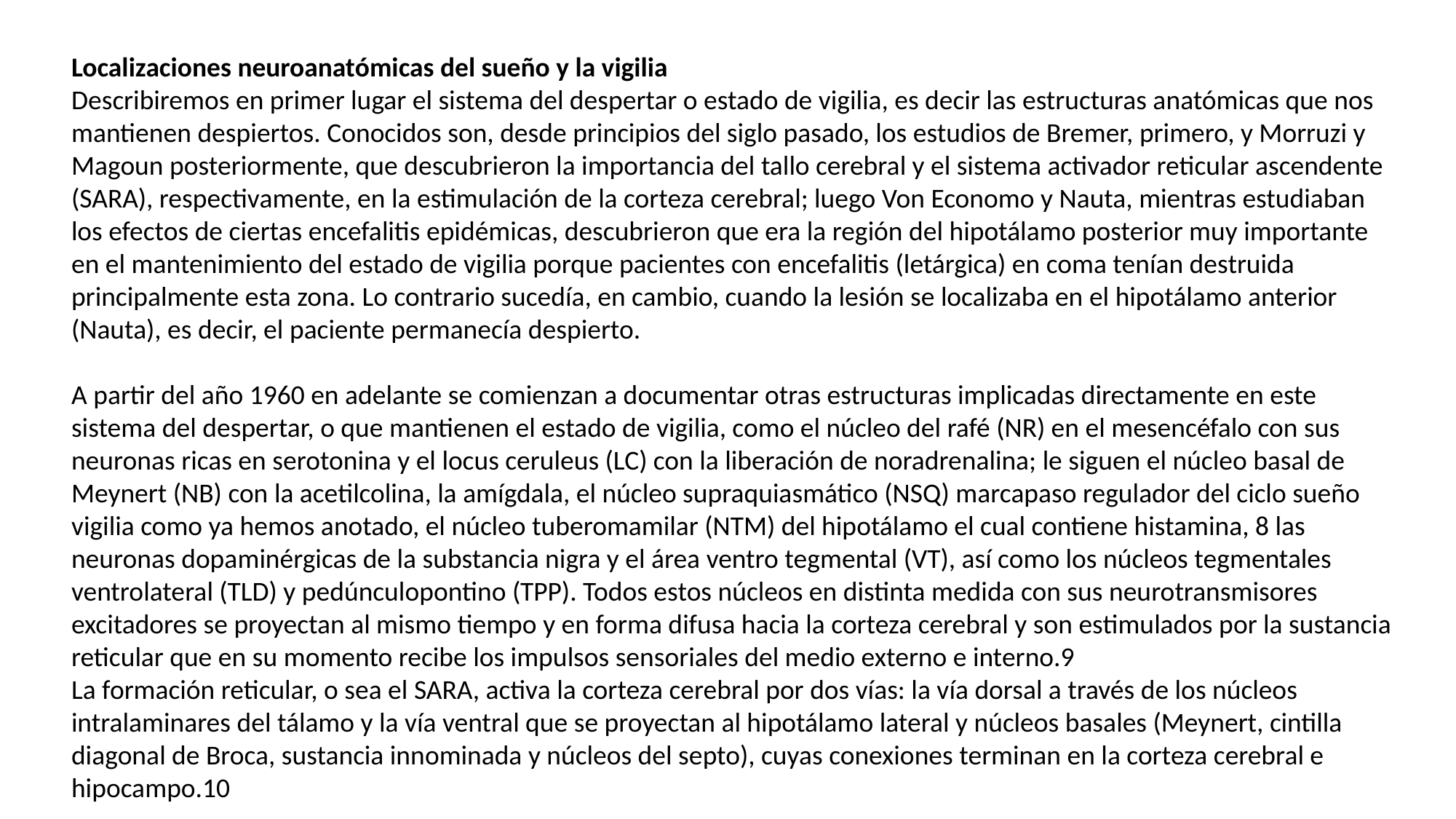

Localizaciones neuroanatómicas del sueño y la vigilia
Describiremos en primer lugar el sistema del despertar o estado de vigilia, es decir las estructuras anatómicas que nos mantienen despiertos. Conocidos son, desde principios del siglo pasado, los estudios de Bremer, primero, y Morruzi y Magoun posteriormente, que descubrieron la importancia del tallo cerebral y el sistema activador reticular ascendente (SARA), respectivamente, en la estimulación de la corteza cerebral; luego Von Economo y Nauta, mientras estudiaban los efectos de ciertas encefalitis epidémicas, descubrieron que era la región del hipotálamo posterior muy importante en el mantenimiento del estado de vigilia porque pacientes con encefalitis (letárgica) en coma tenían destruida principalmente esta zona. Lo contrario sucedía, en cambio, cuando la lesión se localizaba en el hipotálamo anterior (Nauta), es decir, el paciente permanecía despierto.

A partir del año 1960 en adelante se comienzan a documentar otras estructuras implicadas directamente en este sistema del despertar, o que mantienen el estado de vigilia, como el núcleo del rafé (NR) en el mesencéfalo con sus neuronas ricas en serotonina y el locus ceruleus (LC) con la liberación de noradrenalina; le siguen el núcleo basal de Meynert (NB) con la acetilcolina, la amígdala, el núcleo supraquiasmático (NSQ) marcapaso regulador del ciclo sueño­vigilia como ya hemos anotado, el núcleo tuberomamilar (NTM) del hipotálamo el cual contiene histamina, 8 las neuronas dopaminérgicas de la substancia nigra y el área ventro tegmental (VT), así como los núcleos tegmentales ventro­lateral (TLD) y pedúnculo­pontino (TPP). Todos estos núcleos en distinta medida con sus neurotransmisores excitadores se proyectan al mismo tiempo y en forma difusa hacia la corteza cerebral y son estimulados por la sustancia reticular que en su momento recibe los impulsos sensoriales del medio externo e interno.9
La formación reticular, o sea el SARA, activa la corteza cerebral por dos vías: la vía dorsal a través de los núcleos intralaminares del tálamo y la vía ventral que se proyectan al hipotálamo lateral y núcleos basales (Meynert, cintilla diagonal de Broca, sustancia innominada y núcleos del septo), cuyas conexiones terminan en la corteza cerebral e hipocampo.10